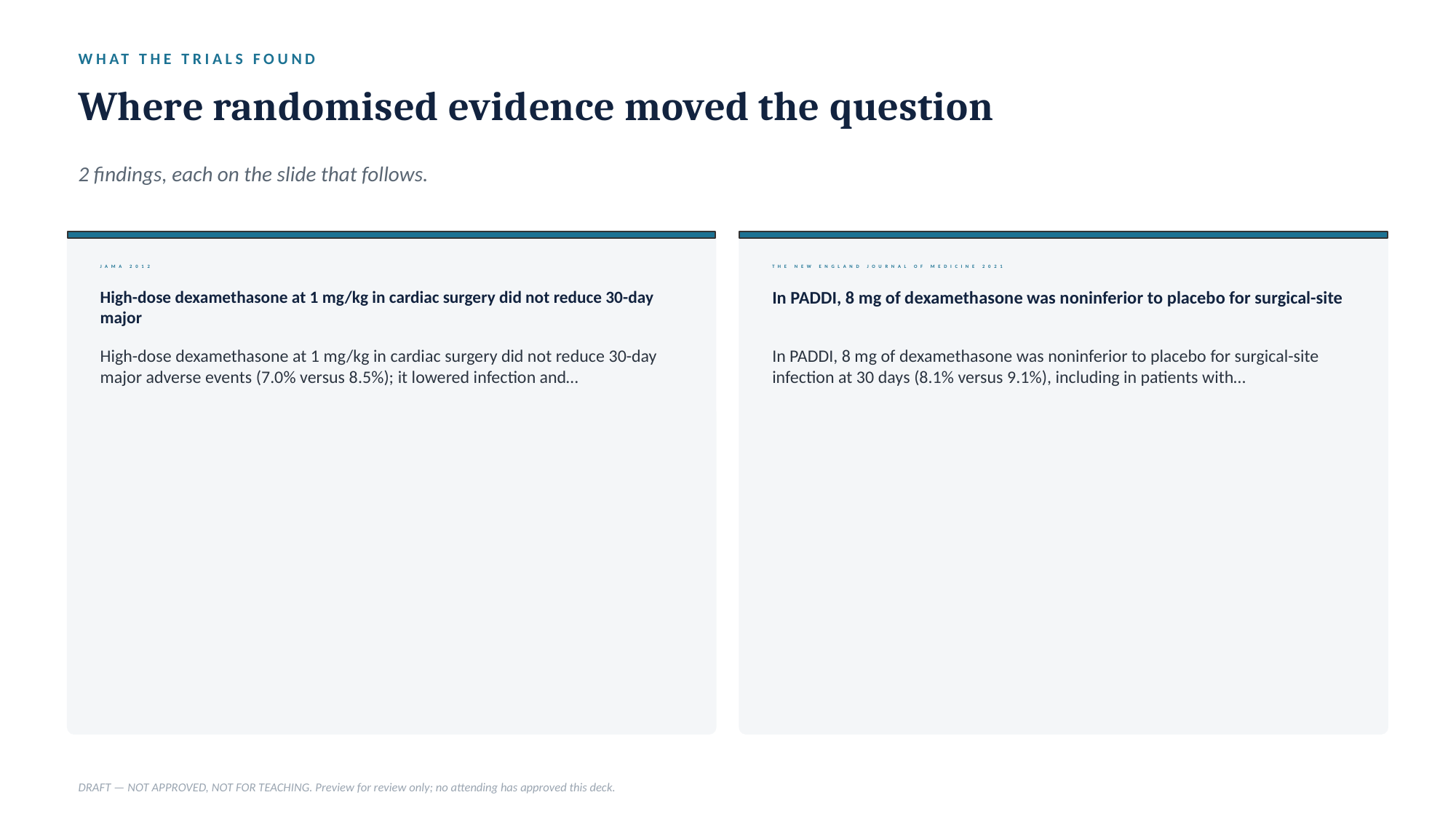

WHAT THE TRIALS FOUND
Where randomised evidence moved the question
2 findings, each on the slide that follows.

JAMA 2012
THE NEW ENGLAND JOURNAL OF MEDICINE 2021
High-dose dexamethasone at 1 mg/kg in cardiac surgery did not reduce 30-day major
In PADDI, 8 mg of dexamethasone was noninferior to placebo for surgical-site
High-dose dexamethasone at 1 mg/kg in cardiac surgery did not reduce 30-day major adverse events (7.0% versus 8.5%); it lowered infection and…
In PADDI, 8 mg of dexamethasone was noninferior to placebo for surgical-site infection at 30 days (8.1% versus 9.1%), including in patients with…
DRAFT — NOT APPROVED, NOT FOR TEACHING. Preview for review only; no attending has approved this deck.